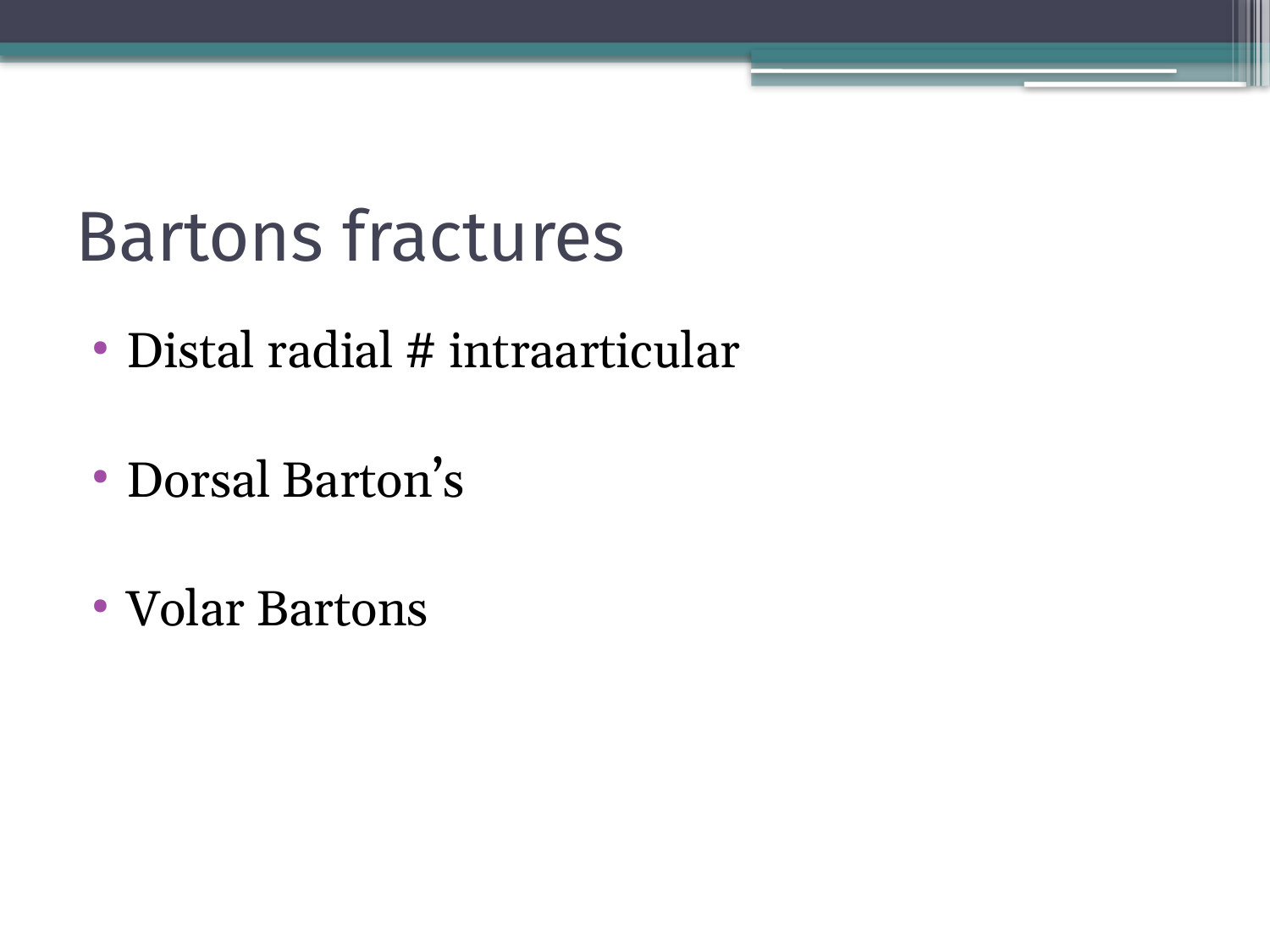

# Bartons fractures
Distal radial # intraarticular

Dorsal Barton’s

Volar Bartons